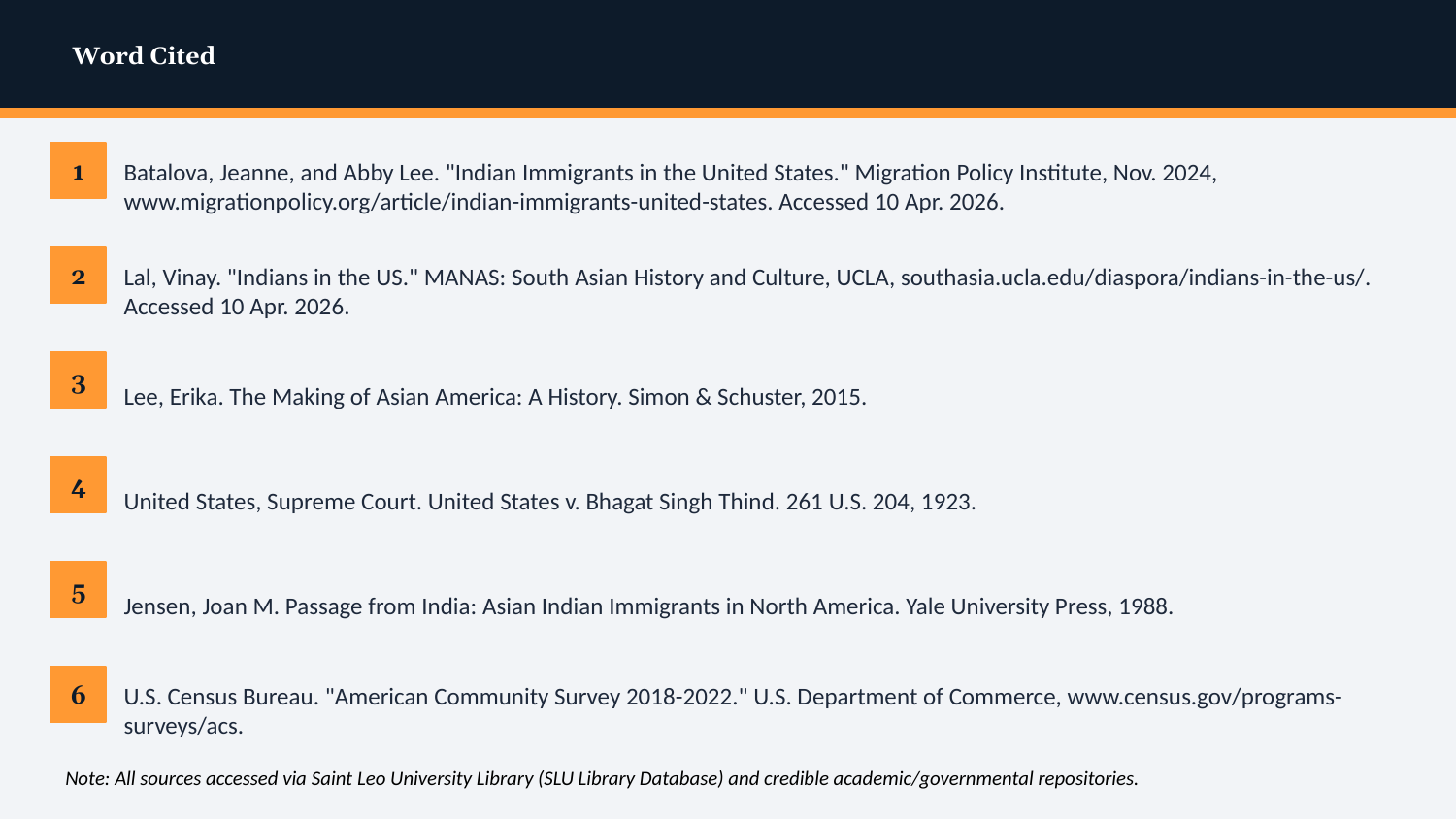

Word Cited

1
Batalova, Jeanne, and Abby Lee. "Indian Immigrants in the United States." Migration Policy Institute, Nov. 2024, www.migrationpolicy.org/article/indian-immigrants-united-states. Accessed 10 Apr. 2026.

2
Lal, Vinay. "Indians in the US." MANAS: South Asian History and Culture, UCLA, southasia.ucla.edu/diaspora/indians-in-the-us/. Accessed 10 Apr. 2026.

3
Lee, Erika. The Making of Asian America: A History. Simon & Schuster, 2015.

4
United States, Supreme Court. United States v. Bhagat Singh Thind. 261 U.S. 204, 1923.

5
Jensen, Joan M. Passage from India: Asian Indian Immigrants in North America. Yale University Press, 1988.

6
U.S. Census Bureau. "American Community Survey 2018-2022." U.S. Department of Commerce, www.census.gov/programs-surveys/acs.
Note: All sources accessed via Saint Leo University Library (SLU Library Database) and credible academic/governmental repositories.